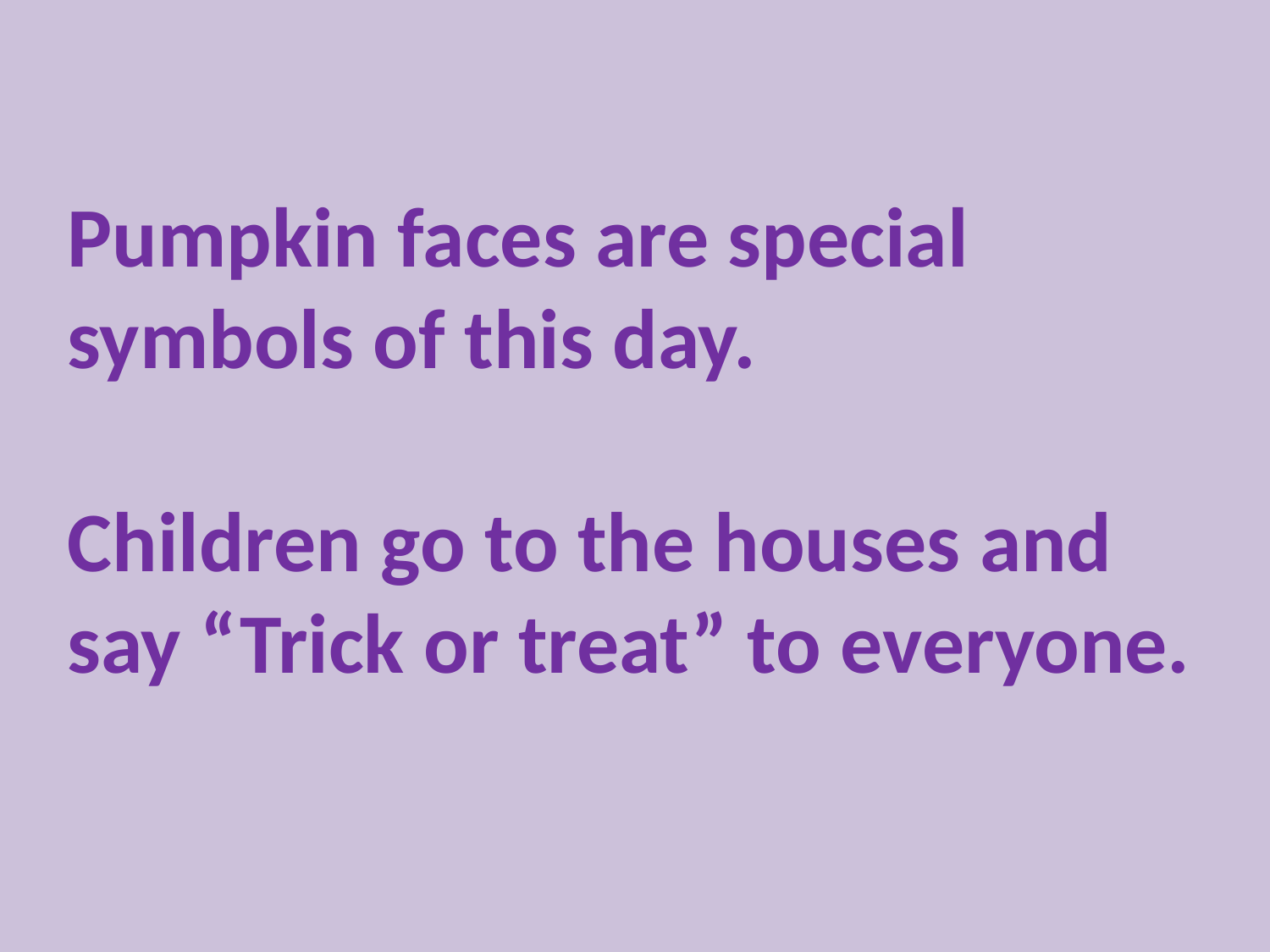

Pumpkin faces are special symbols of this day.

Children go to the houses and say “Trick or treat” to everyone.